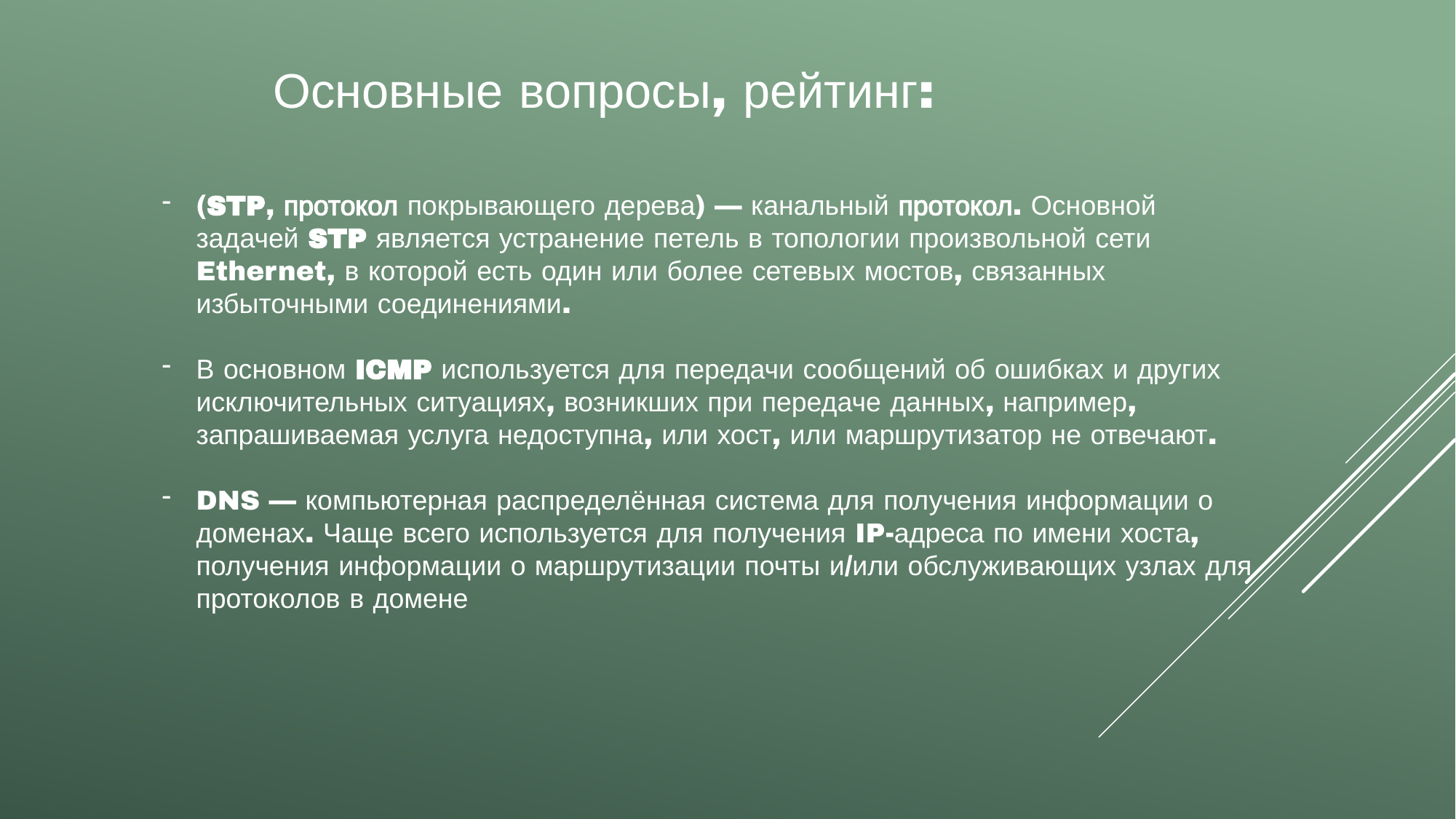

Основные вопросы, рейтинг:

(STP, протокол покрывающего дерева) — канальный протокол. Основной задачей STP является устранение петель в топологии произвольной сети Ethernet, в которой есть один или более сетевых мостов, связанных избыточными соединениями.

В основном ICMP используется для передачи сообщений об ошибках и других исключительных ситуациях, возникших при передаче данных, например, запрашиваемая услуга недоступна, или хост, или маршрутизатор не отвечают.

DNS — компьютерная распределённая система для получения информации о доменах. Чаще всего используется для получения IP-адреса по имени хоста, получения информации о маршрутизации почты и/или обслуживающих узлах для протоколов в домене